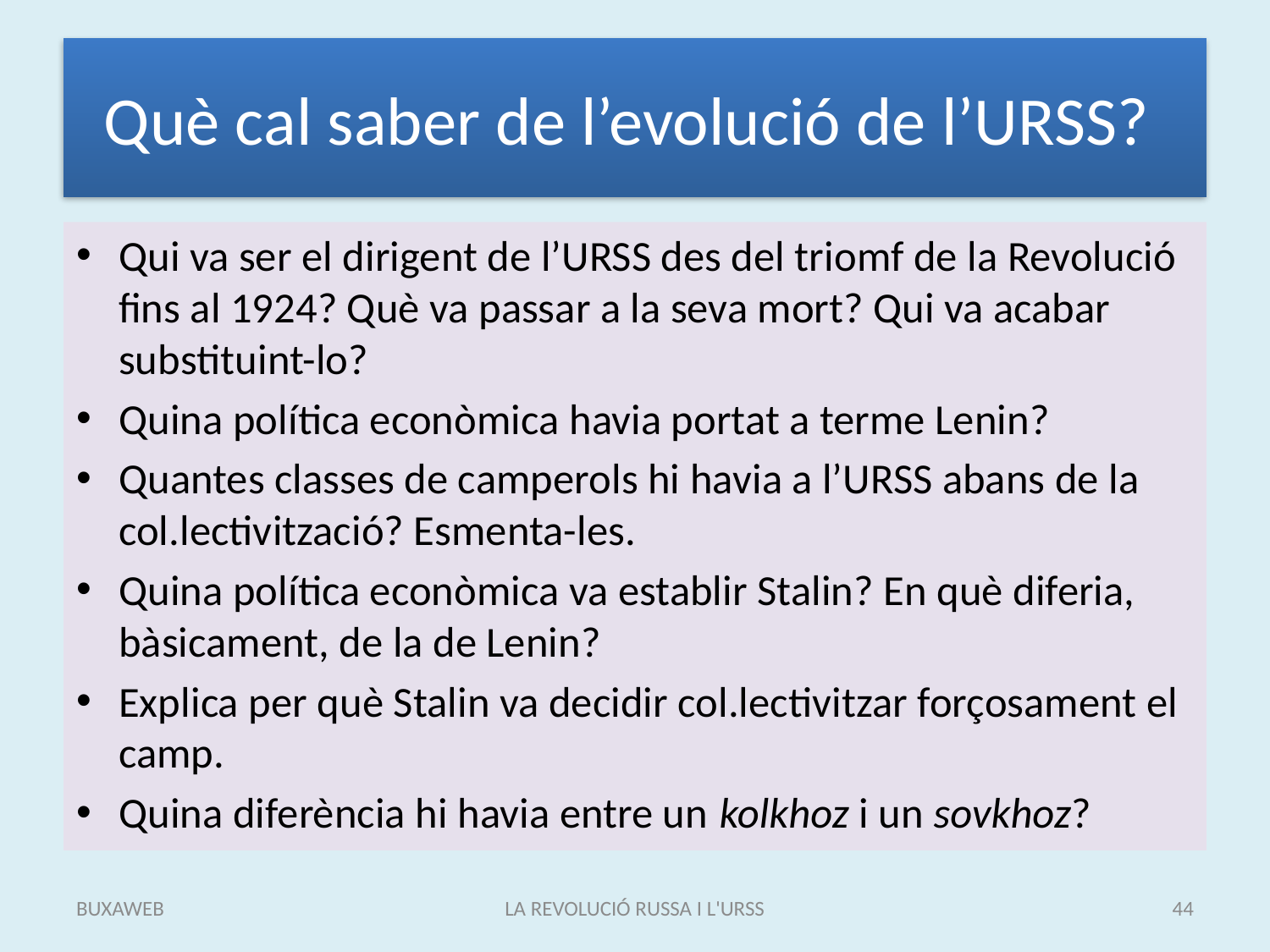

# Què cal saber de l’evolució de l’URSS?
Qui va ser el dirigent de l’URSS des del triomf de la Revolució fins al 1924? Què va passar a la seva mort? Qui va acabar substituint-lo?
Quina política econòmica havia portat a terme Lenin?
Quantes classes de camperols hi havia a l’URSS abans de la col.lectivització? Esmenta-les.
Quina política econòmica va establir Stalin? En què diferia, bàsicament, de la de Lenin?
Explica per què Stalin va decidir col.lectivitzar forçosament el camp.
Quina diferència hi havia entre un kolkhoz i un sovkhoz?
BUXAWEB
LA REVOLUCIÓ RUSSA I L'URSS
44